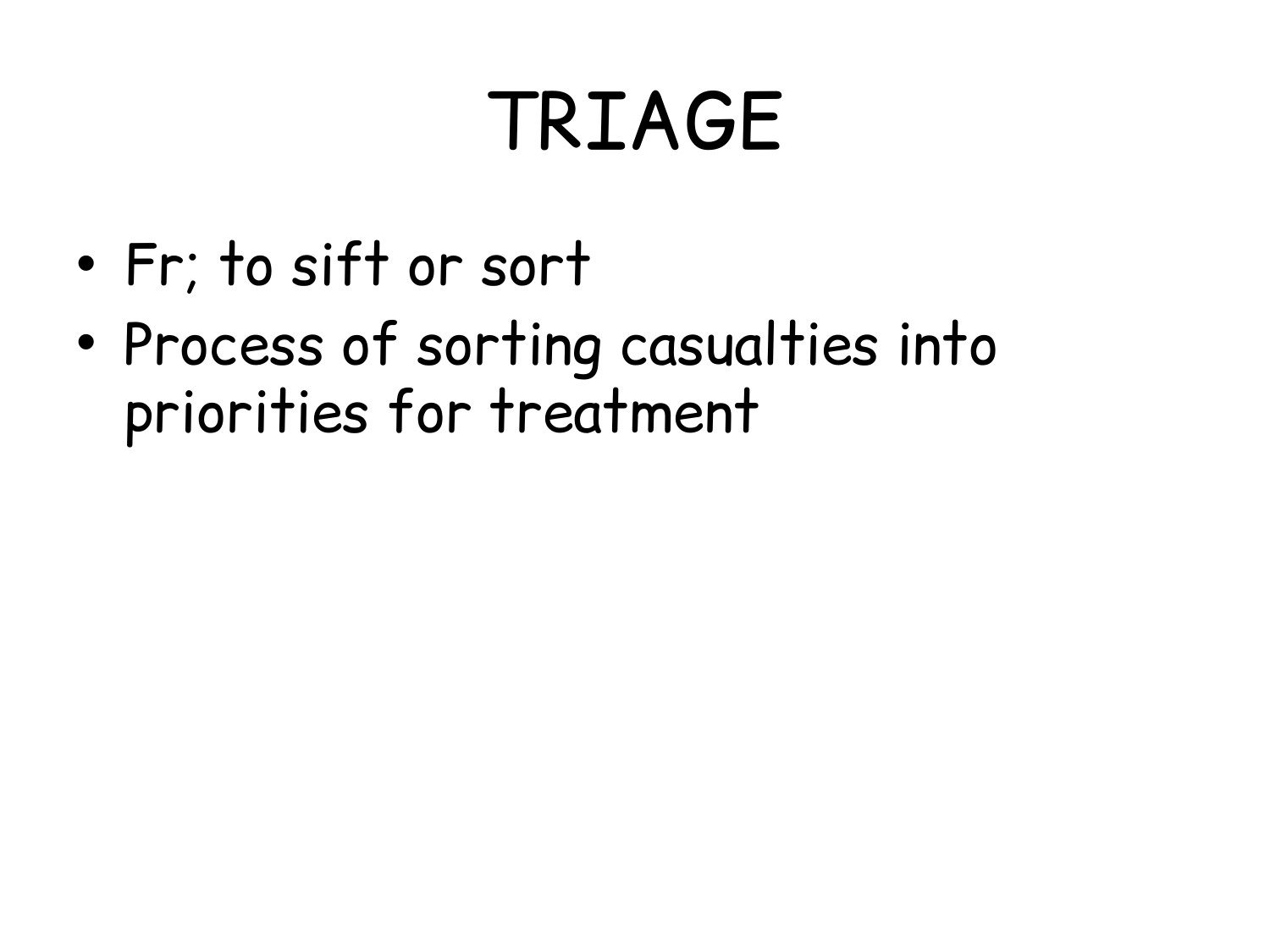

# TRIAGE
Fr; to sift or sort
Process of sorting casualties into priorities for treatment